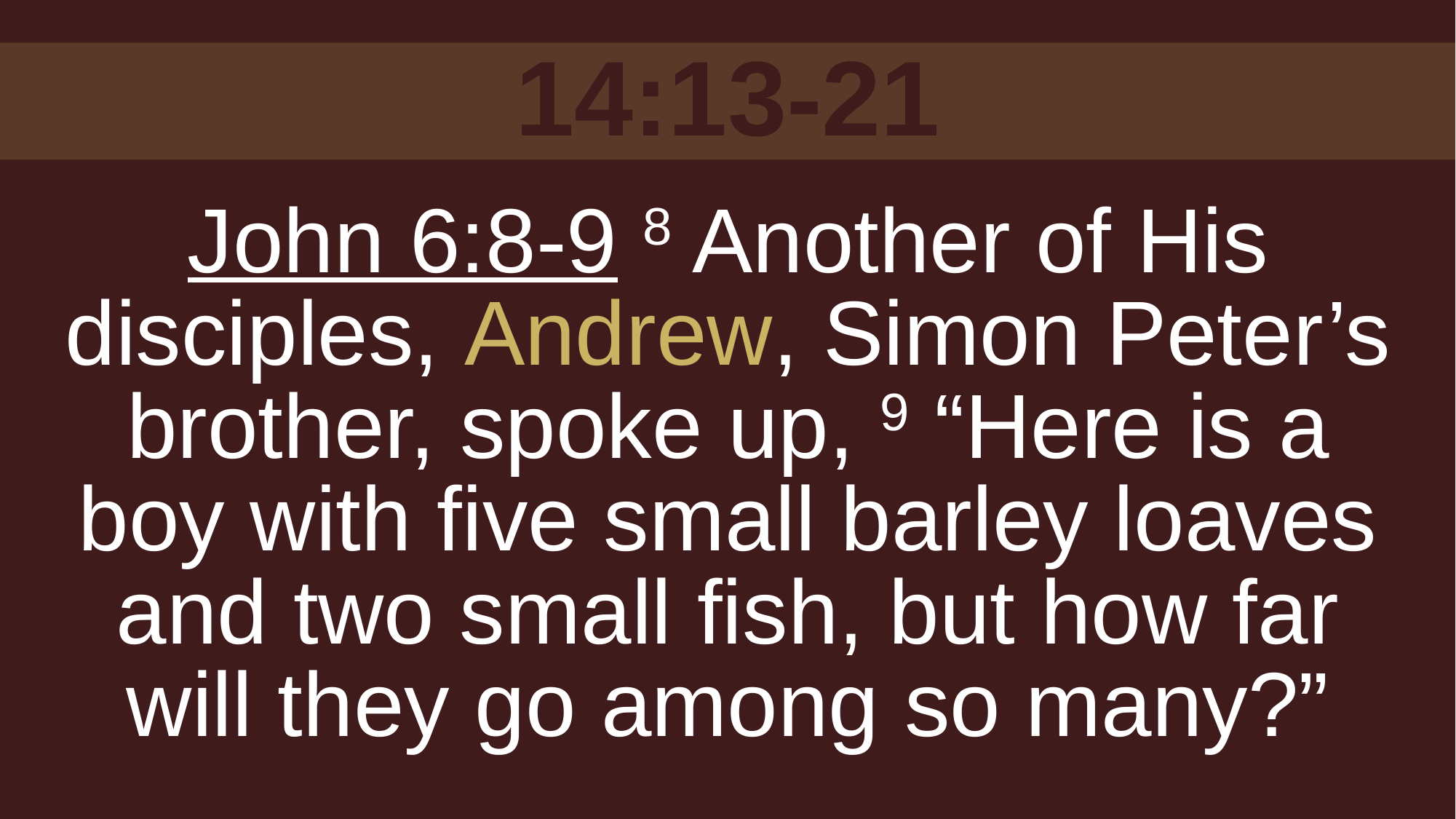

14:13-21
John 6:8-9 8 Another of His disciples, Andrew, Simon Peter’s brother, spoke up, 9 “Here is a boy with five small barley loaves and two small fish, but how far will they go among so many?”